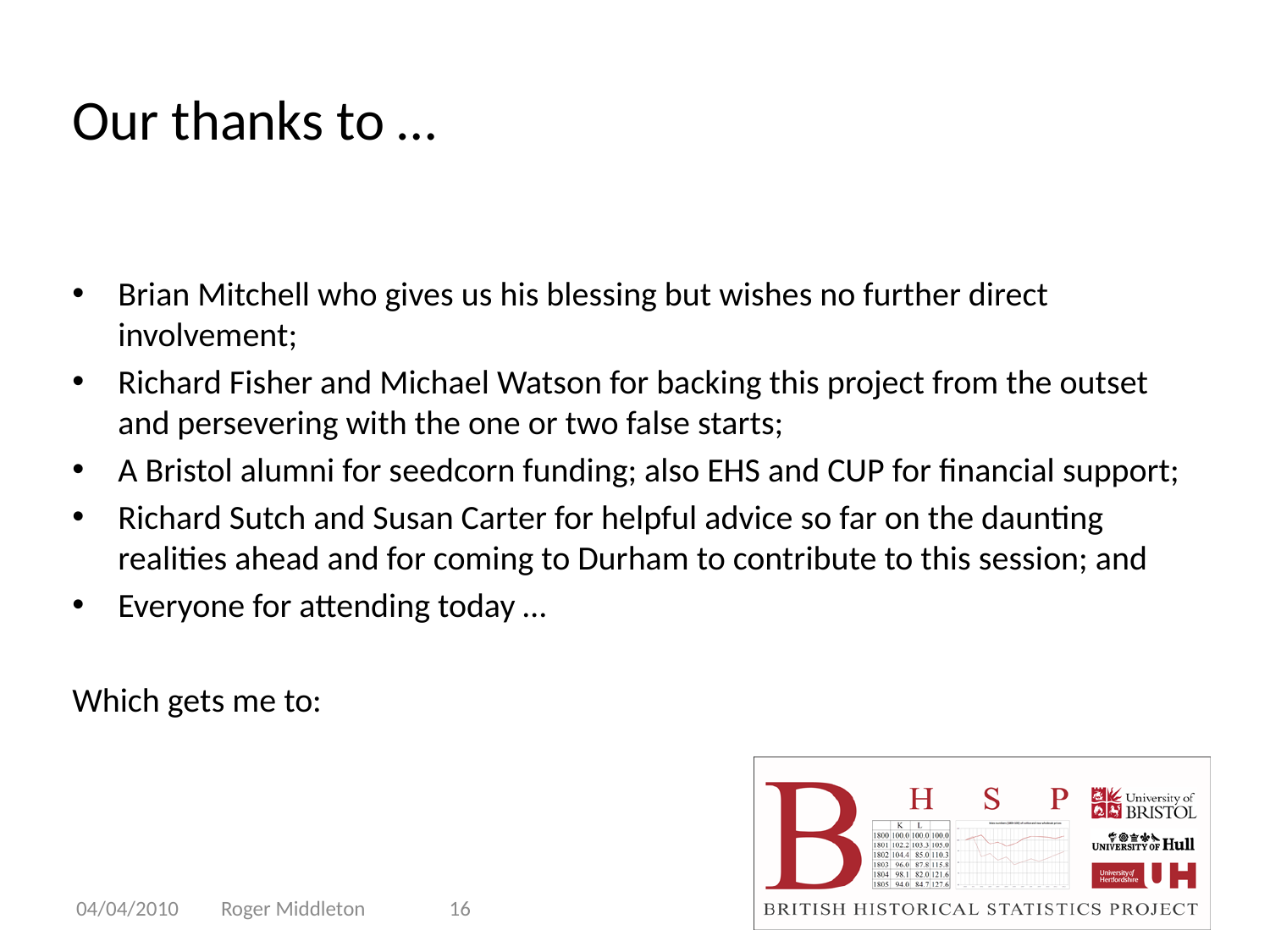

# Our thanks to …

Brian Mitchell who gives us his blessing but wishes no further direct involvement;
Richard Fisher and Michael Watson for backing this project from the outset and persevering with the one or two false starts;
A Bristol alumni for seedcorn funding; also EHS and CUP for financial support;
Richard Sutch and Susan Carter for helpful advice so far on the daunting realities ahead and for coming to Durham to contribute to this session; and
Everyone for attending today …

Which gets me to:

04/04/2010
Roger Middleton
16